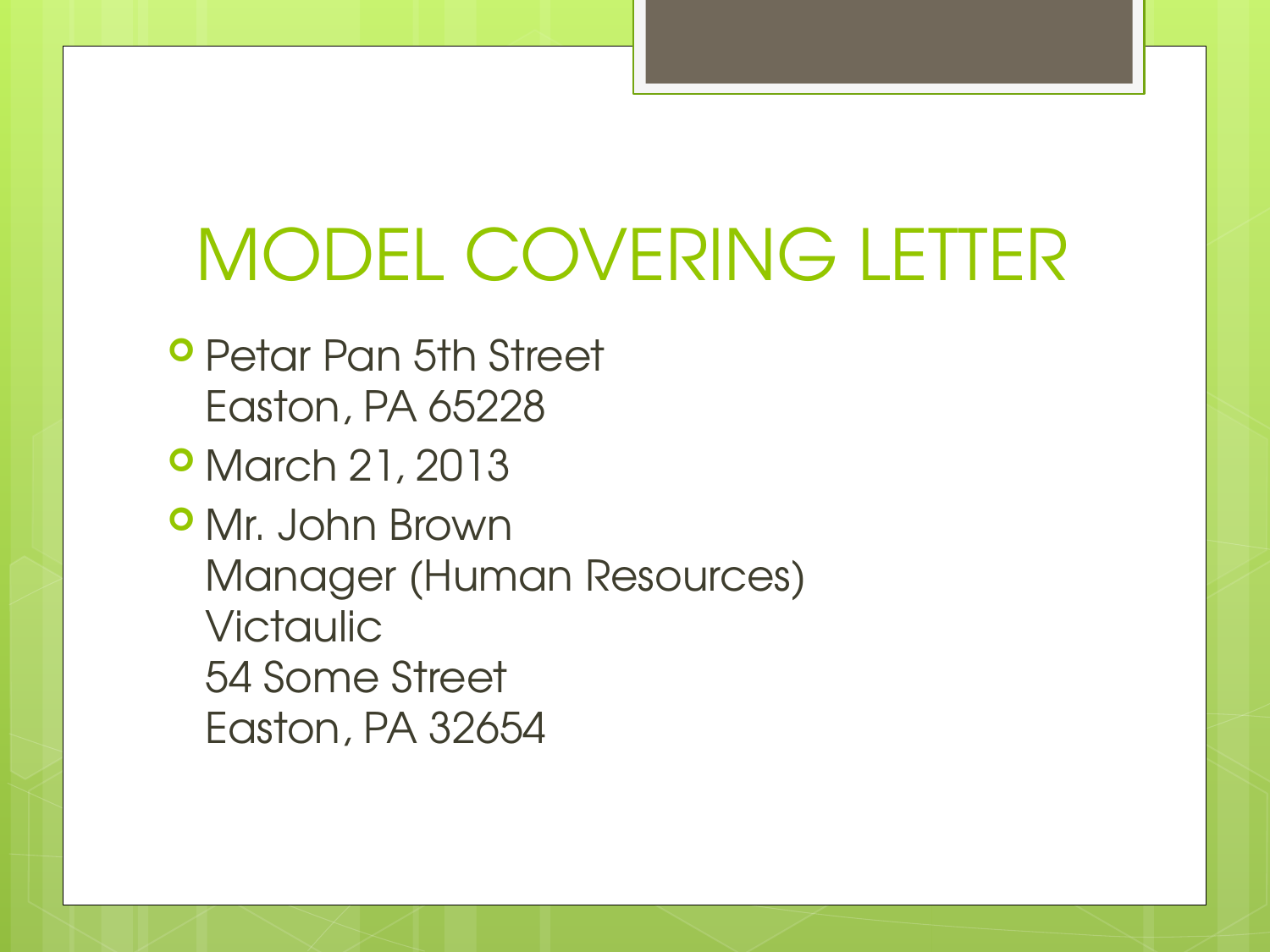

# MODEL COVERING LETTER
Petar Pan 5th Street
Easton, PA 65228
March 21, 2013
Mr. John Brown
Manager (Human Resources)
Victaulic
54 Some Street
Easton, PA 32654